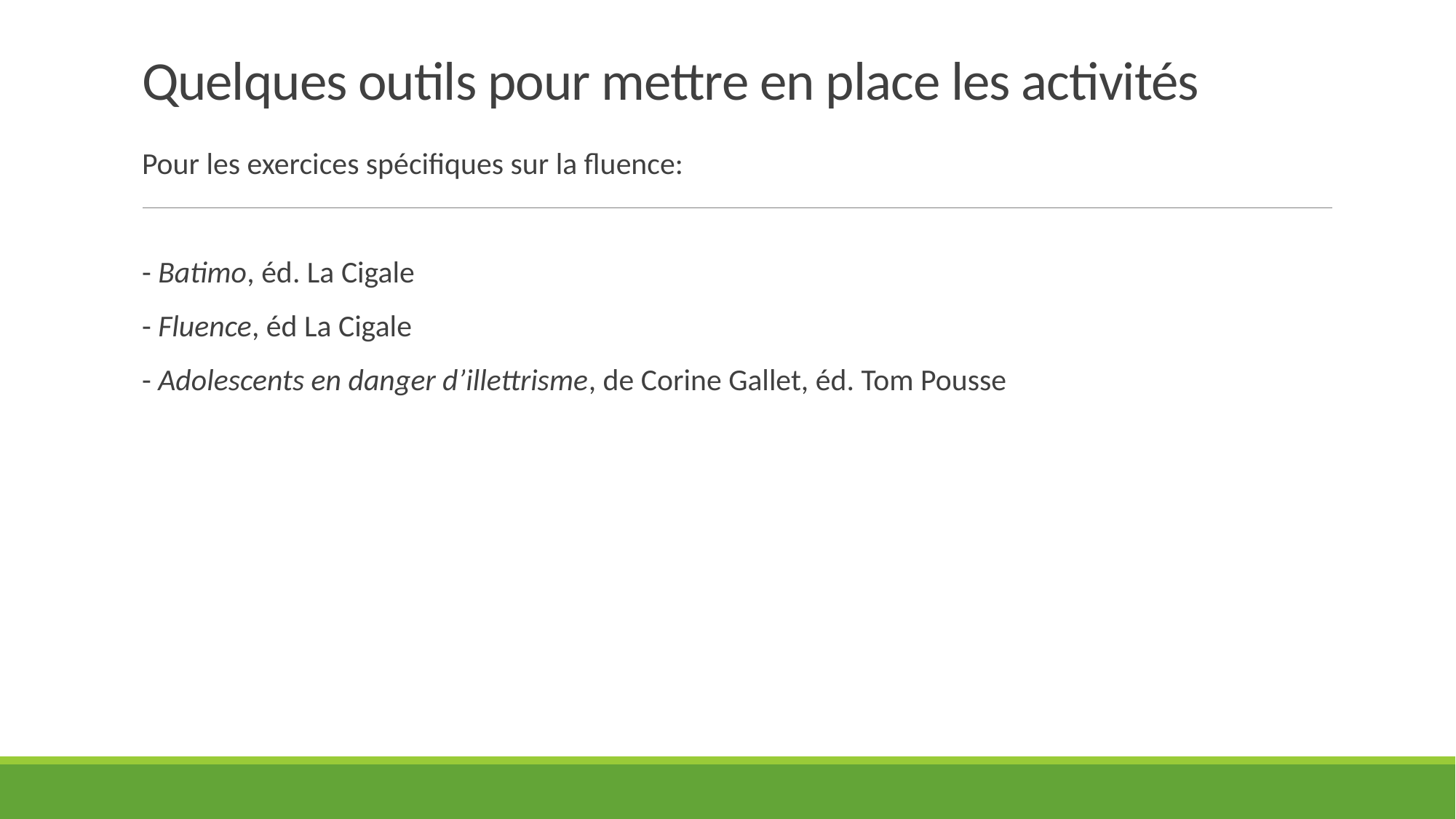

# Quelques outils pour mettre en place les activités
Pour les exercices spécifiques sur la fluence:

- Batimo, éd. La Cigale
- Fluence, éd La Cigale
- Adolescents en danger d’illettrisme, de Corine Gallet, éd. Tom Pousse